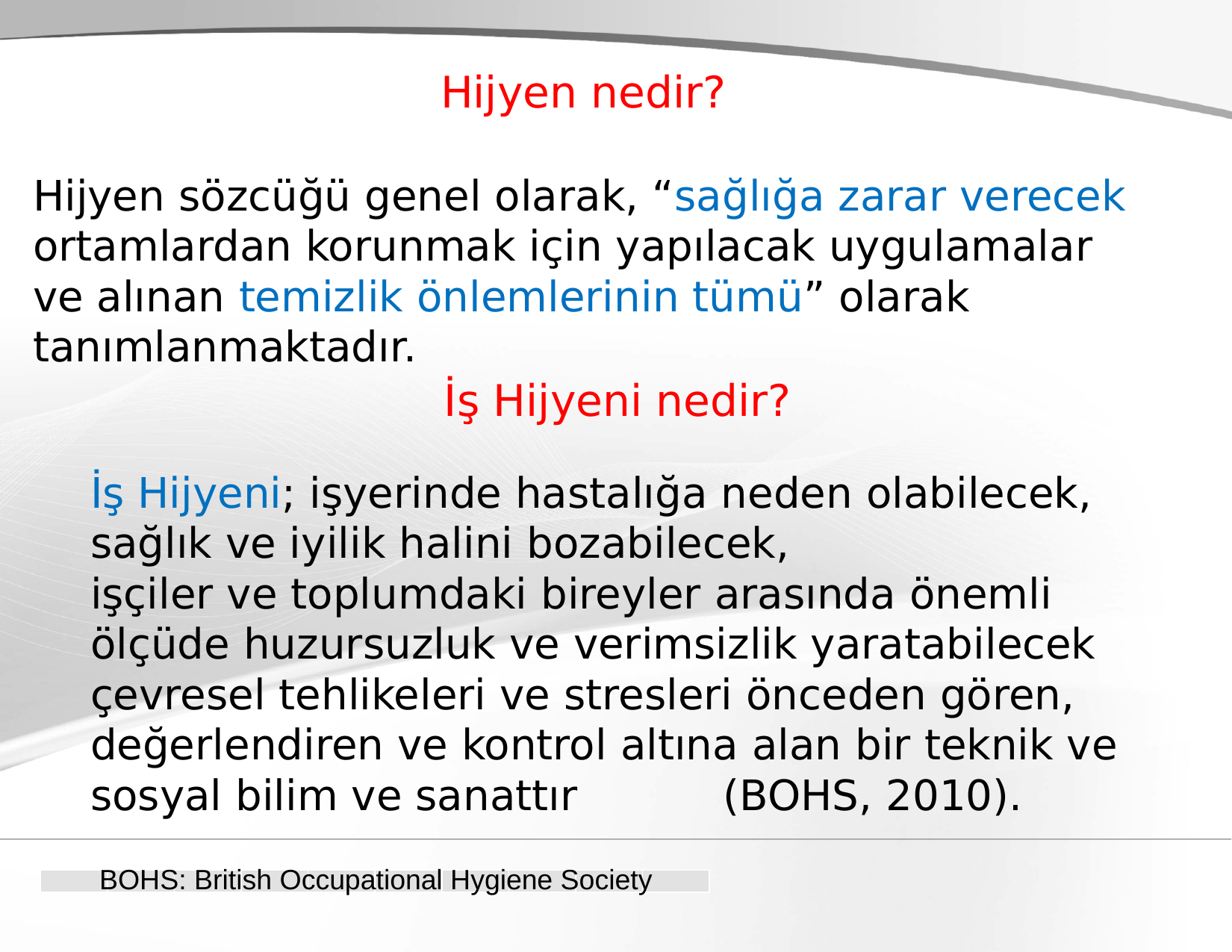

Hijyen nedir?

Hijyen sözcüğü genel olarak, “sağlığa zarar verecek ortamlardan korunmak için yapılacak uygulamalar ve alınan temizlik önlemlerinin tümü” olarak tanımlanmaktadır.
İş Hijyeni nedir?

İş Hijyeni; işyerinde hastalığa neden olabilecek,
sağlık ve iyilik halini bozabilecek,
işçiler ve toplumdaki bireyler arasında önemli
ölçüde huzursuzluk ve verimsizlik yaratabilecek
çevresel tehlikeleri ve stresleri önceden gören,
değerlendiren ve kontrol altına alan bir teknik ve
sosyal bilim ve sanattır 		(BOHS, 2010).

BOHS: British Occupational Hygiene Society